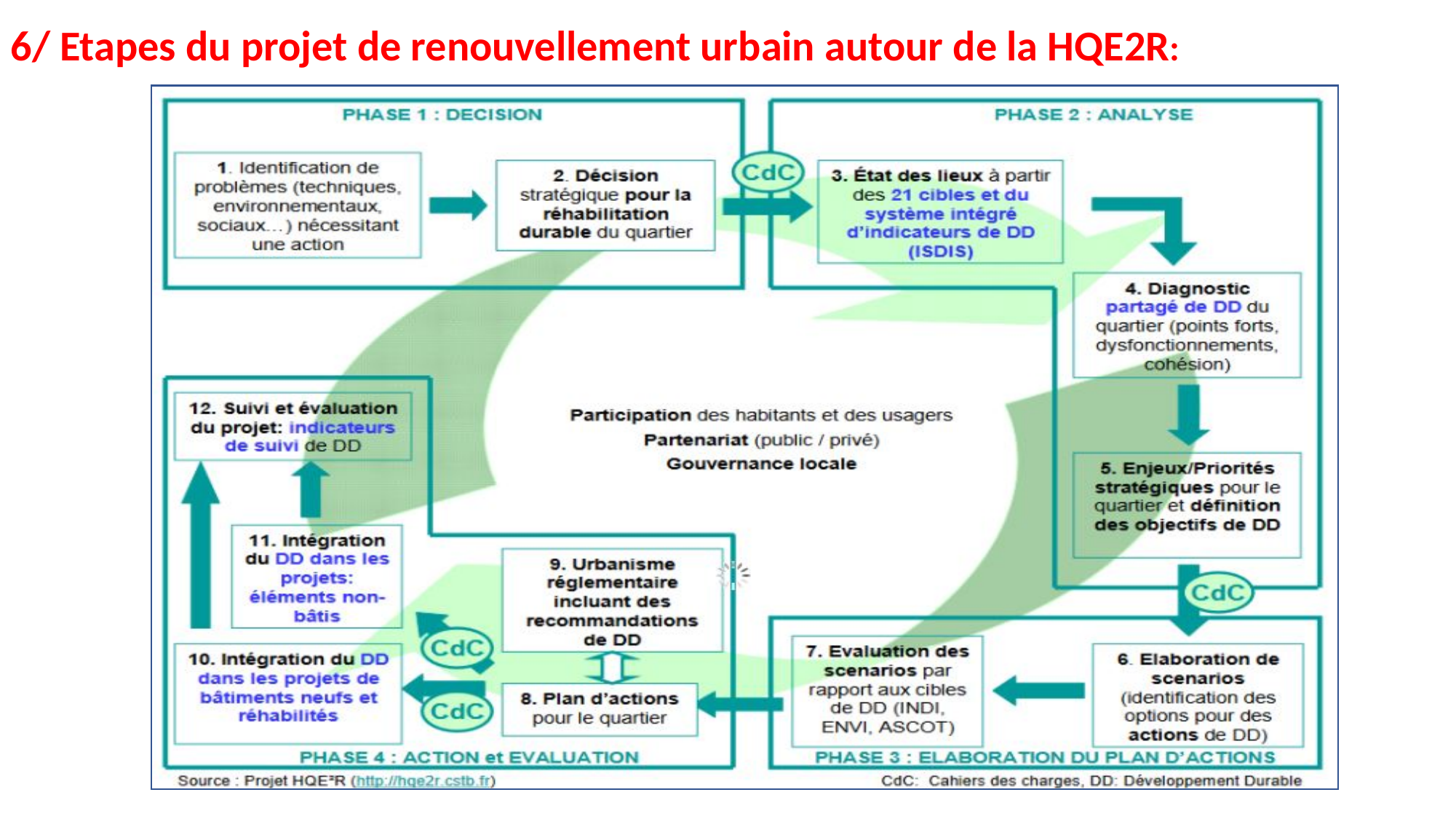

6/ Etapes du projet de renouvellement urbain autour de la HQE2R:

#